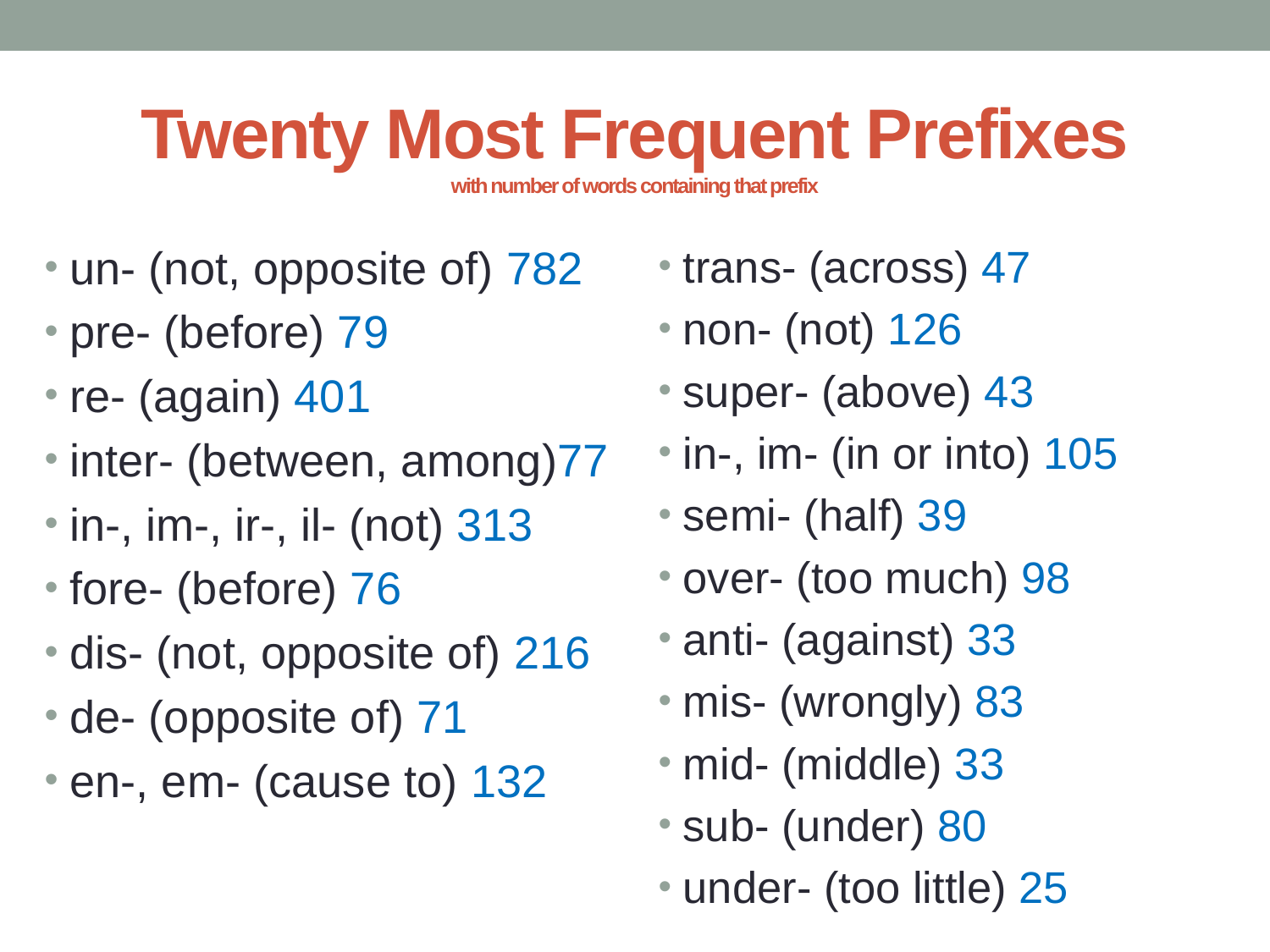

# Twenty Most Frequent Prefixes with number of words containing that prefix
un- (not, opposite of) 782
pre- (before) 79
re- (again) 401
inter- (between, among)77
in-, im-, ir-, il- (not) 313
fore- (before) 76
dis- (not, opposite of) 216
de- (opposite of) 71
en-, em- (cause to) 132
trans- (across) 47
non- (not) 126
super- (above) 43
in-, im- (in or into) 105
semi- (half) 39
over- (too much) 98
anti- (against) 33
mis- (wrongly) 83
mid- (middle) 33
sub- (under) 80
under- (too little) 25